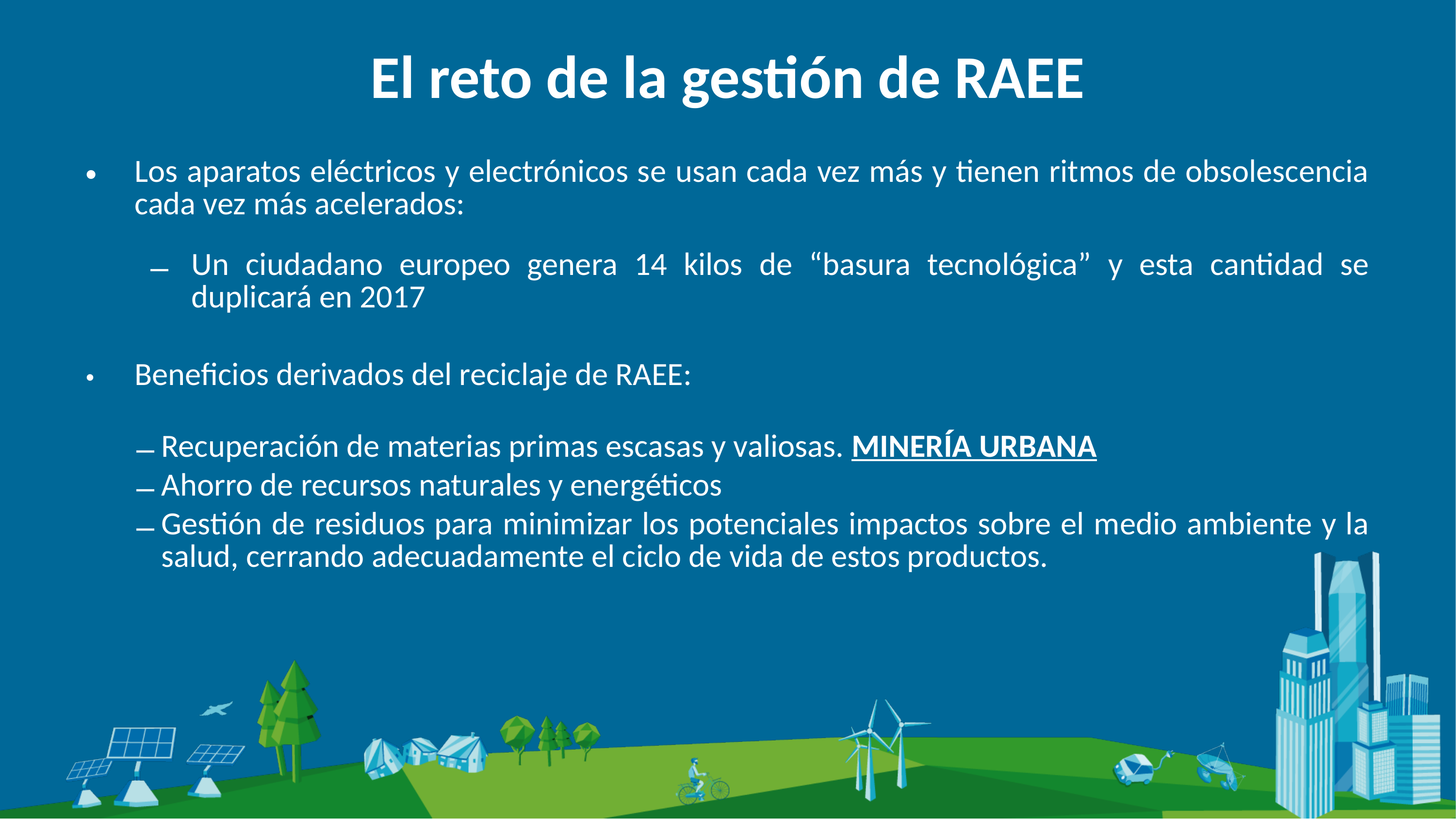

# El reto de la gestión de RAEE
Los aparatos eléctricos y electrónicos se usan cada vez más y tienen ritmos de obsolescencia cada vez más acelerados:

Un ciudadano europeo genera 14 kilos de “basura tecnológica” y esta cantidad se duplicará en 2017

Beneficios derivados del reciclaje de RAEE:

Recuperación de materias primas escasas y valiosas. MINERÍA URBANA
Ahorro de recursos naturales y energéticos
Gestión de residuos para minimizar los potenciales impactos sobre el medio ambiente y la salud, cerrando adecuadamente el ciclo de vida de estos productos.